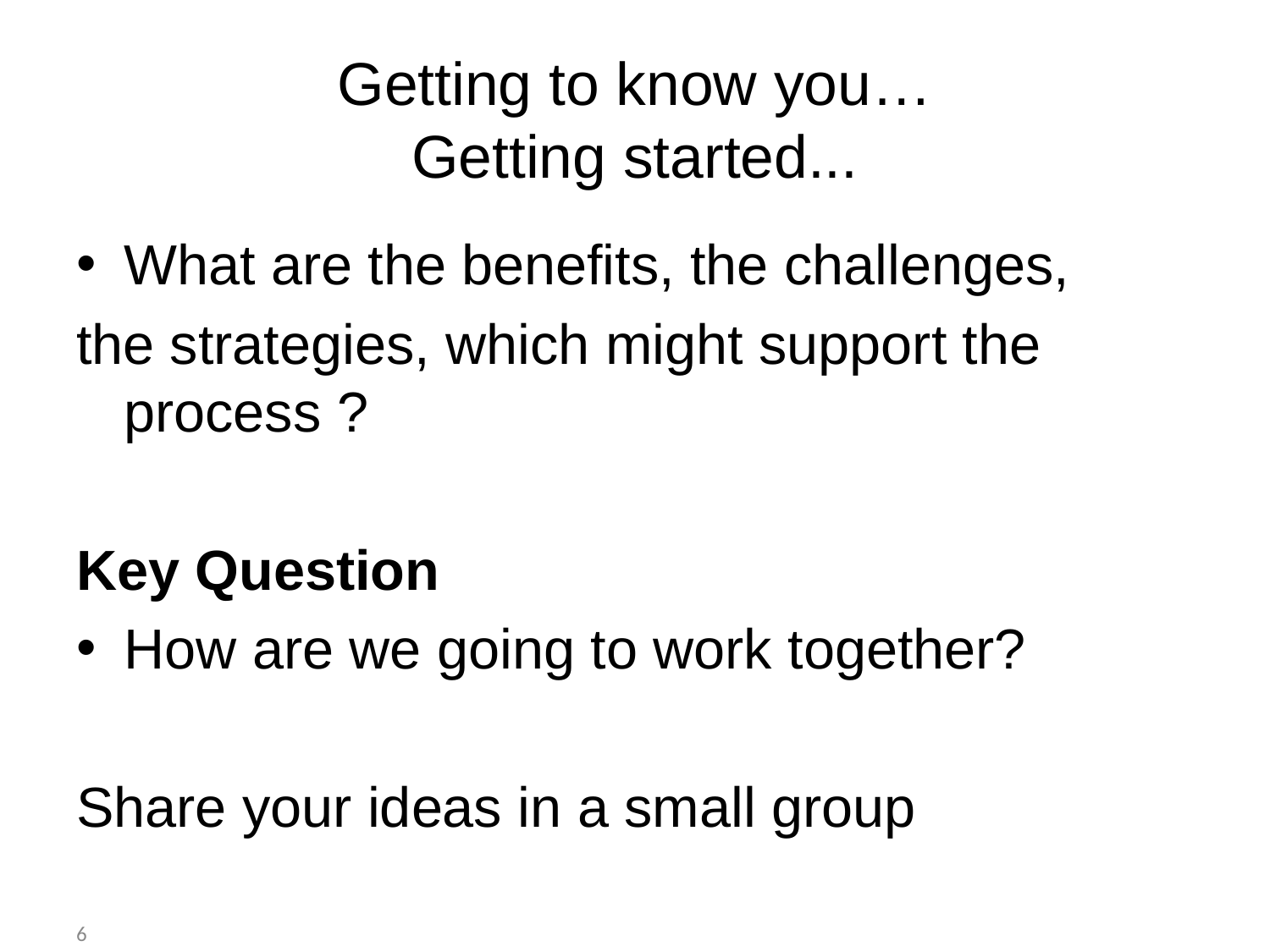

# Getting to know you… Getting started...
What are the benefits, the challenges,
the strategies, which might support the process ?

Key Question
How are we going to work together?

Share your ideas in a small group

6